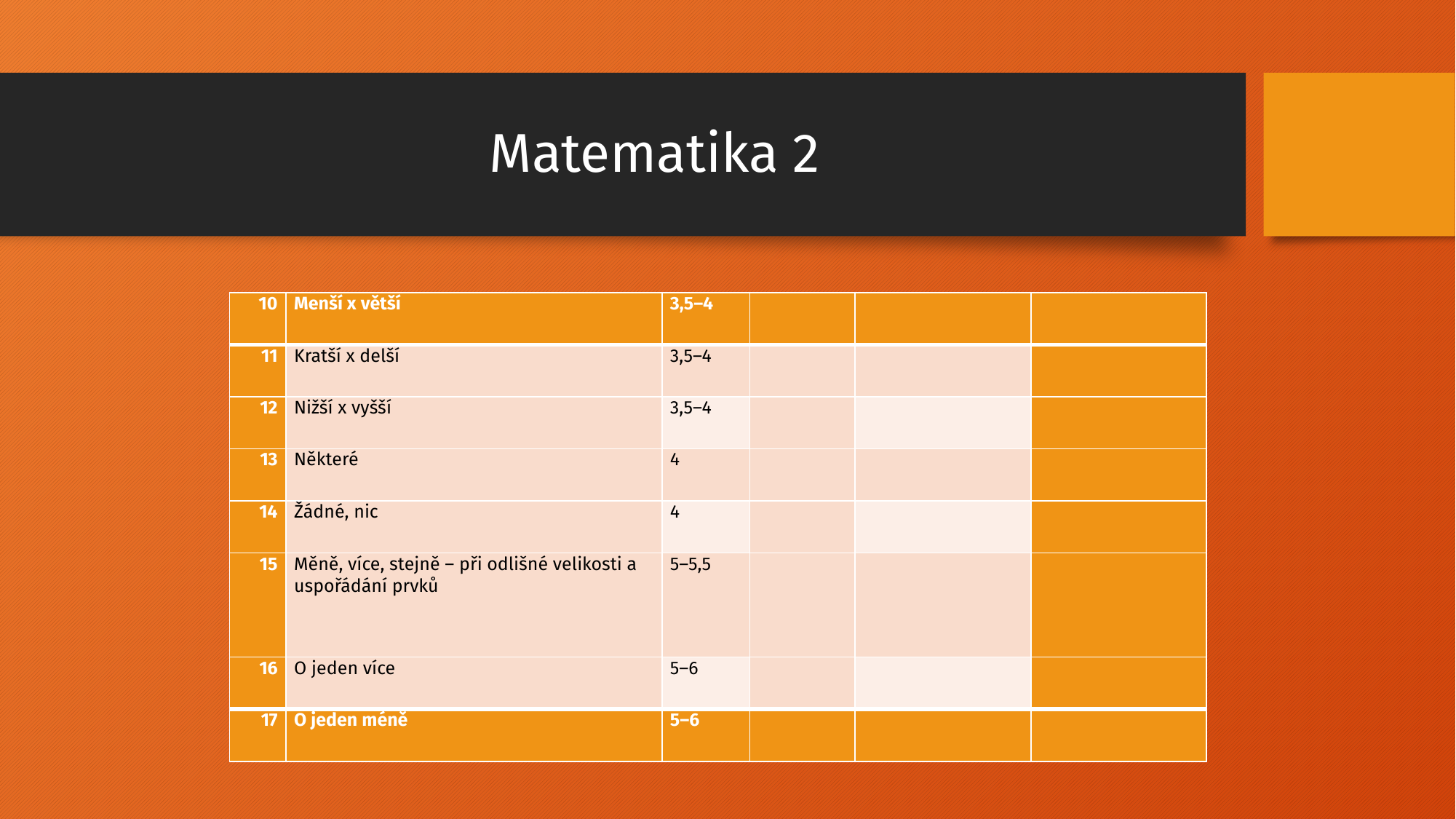

# Matematika 2
| 10 | Menší x větší | 3,5–4 |  |  |  |
| --- | --- | --- | --- | --- | --- |
| 11 | Kratší x delší | 3,5–4 |  |  |  |
| 12 | Nižší x vyšší | 3,5–4 |  |  |  |
| 13 | Některé | 4 |  |  |  |
| 14 | Žádné, nic | 4 |  |  |  |
| 15 | Měně, více, stejně – při odlišné velikosti a uspořádání prvků | 5–5,5 |  |  |  |
| 16 | O jeden více | 5–6 |  |  |  |
| 17 | O jeden méně | 5–6 |  |  |  |